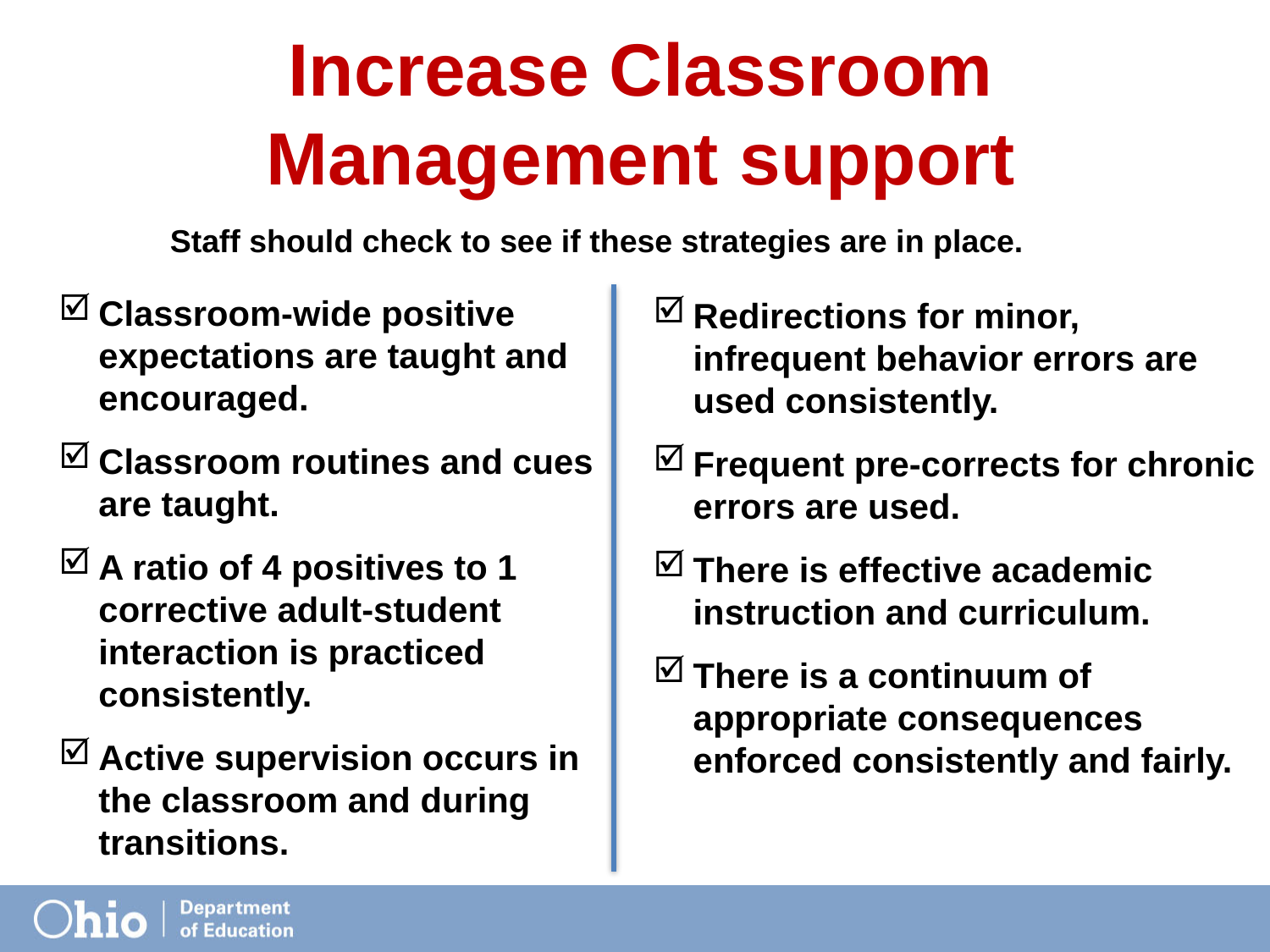

Increase Classroom
Management support
Staff should check to see if these strategies are in place.
Classroom-wide positive expectations are taught and encouraged.

Classroom routines and cues are taught.

A ratio of 4 positives to 1 corrective adult-student interaction is practiced consistently.

Active supervision occurs in the classroom and during transitions.
Redirections for minor, infrequent behavior errors are used consistently.

Frequent pre-corrects for chronic errors are used.

There is effective academic instruction and curriculum.

There is a continuum of appropriate consequences enforced consistently and fairly.